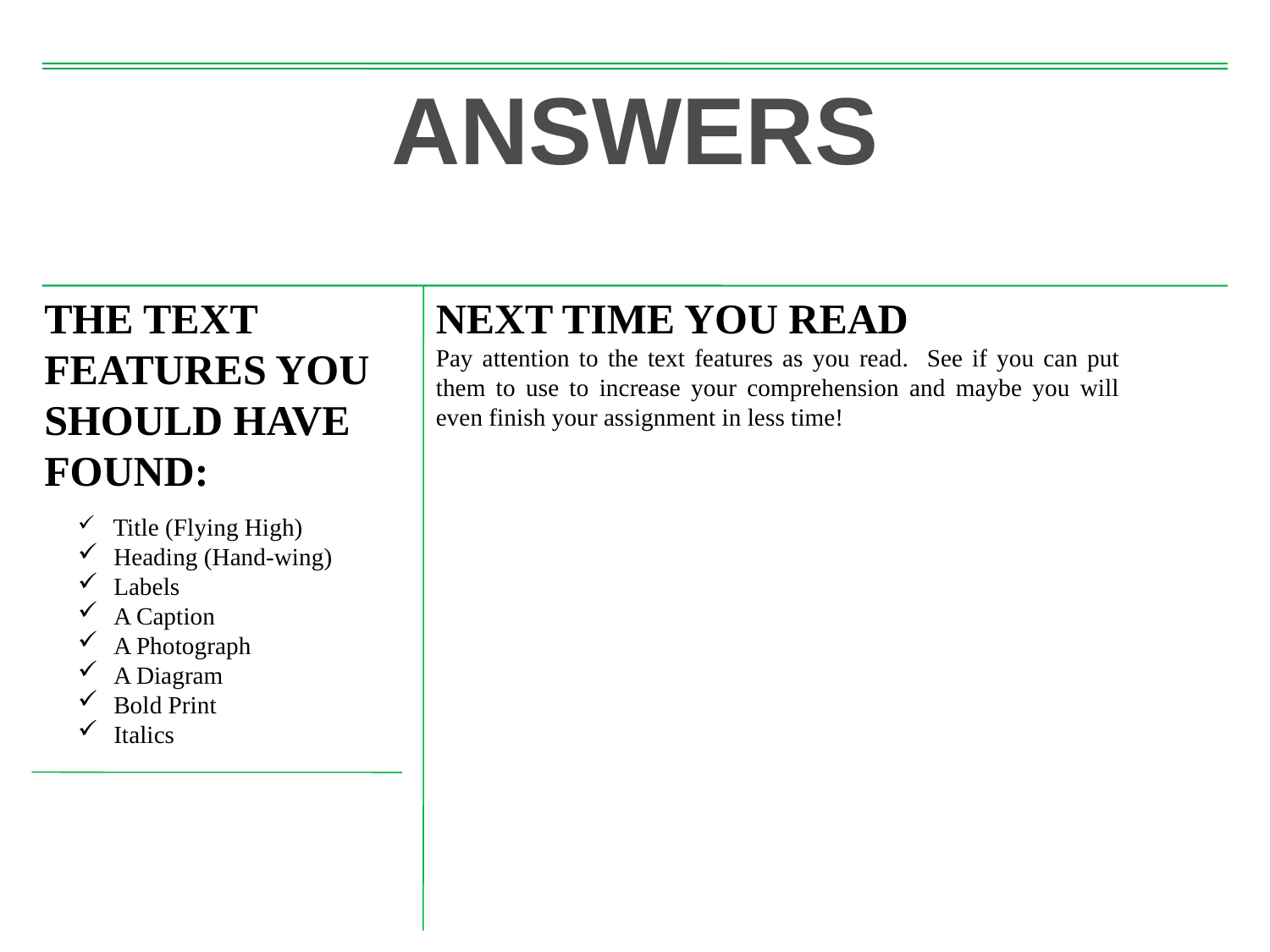

ANSWERS

THE TEXT FEATURES YOU SHOULD HAVE FOUND:

 Title (Flying High)
 Heading (Hand-wing)
 Labels
 A Caption
 A Photograph
 A Diagram
 Bold Print
 Italics

NEXT TIME YOU READ
Pay attention to the text features as you read.  See if you can put them to use to increase your comprehension and maybe you will even finish your assignment in less time!